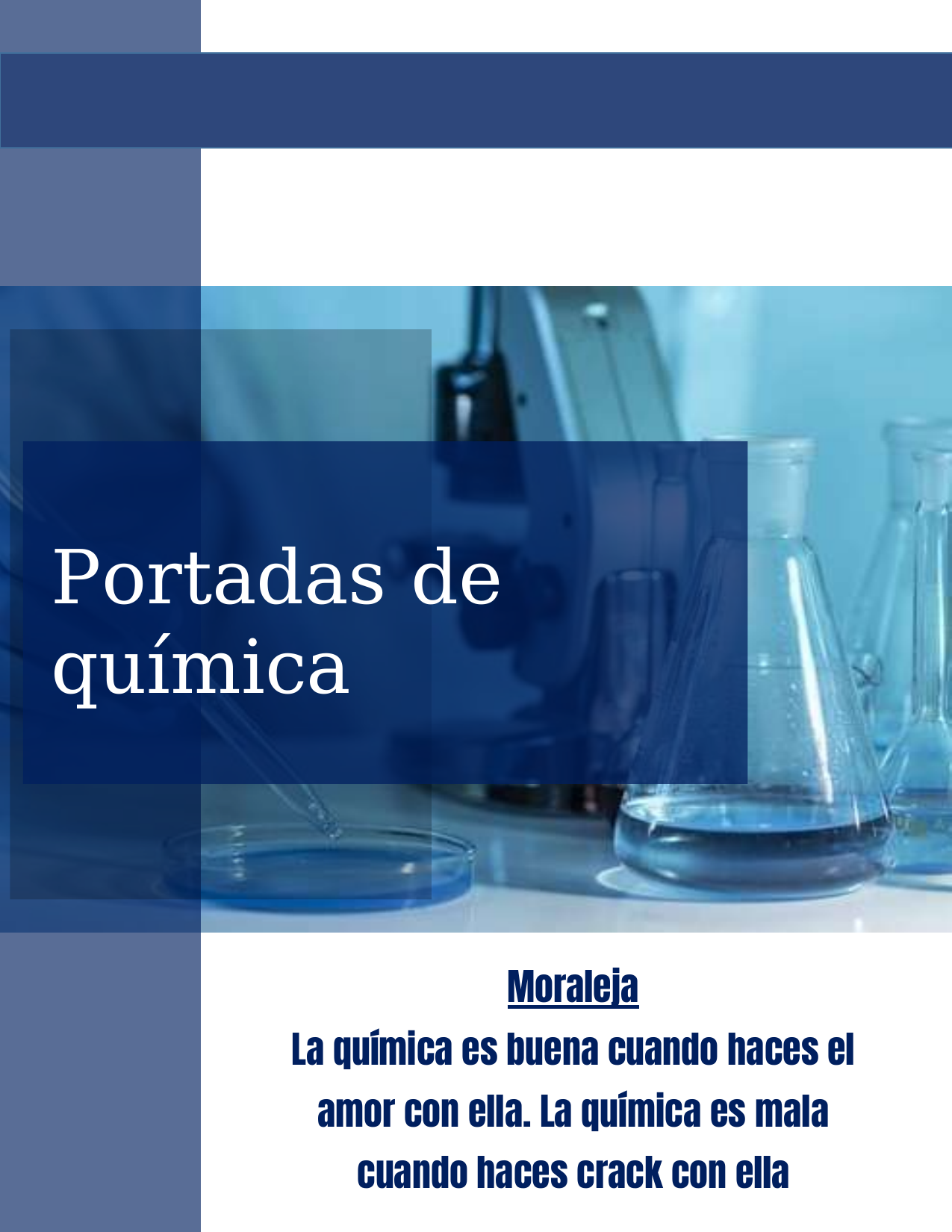

# Portadas de química
Moraleja
La química es buena cuando haces el amor con ella. La química es mala cuando haces crack con ella